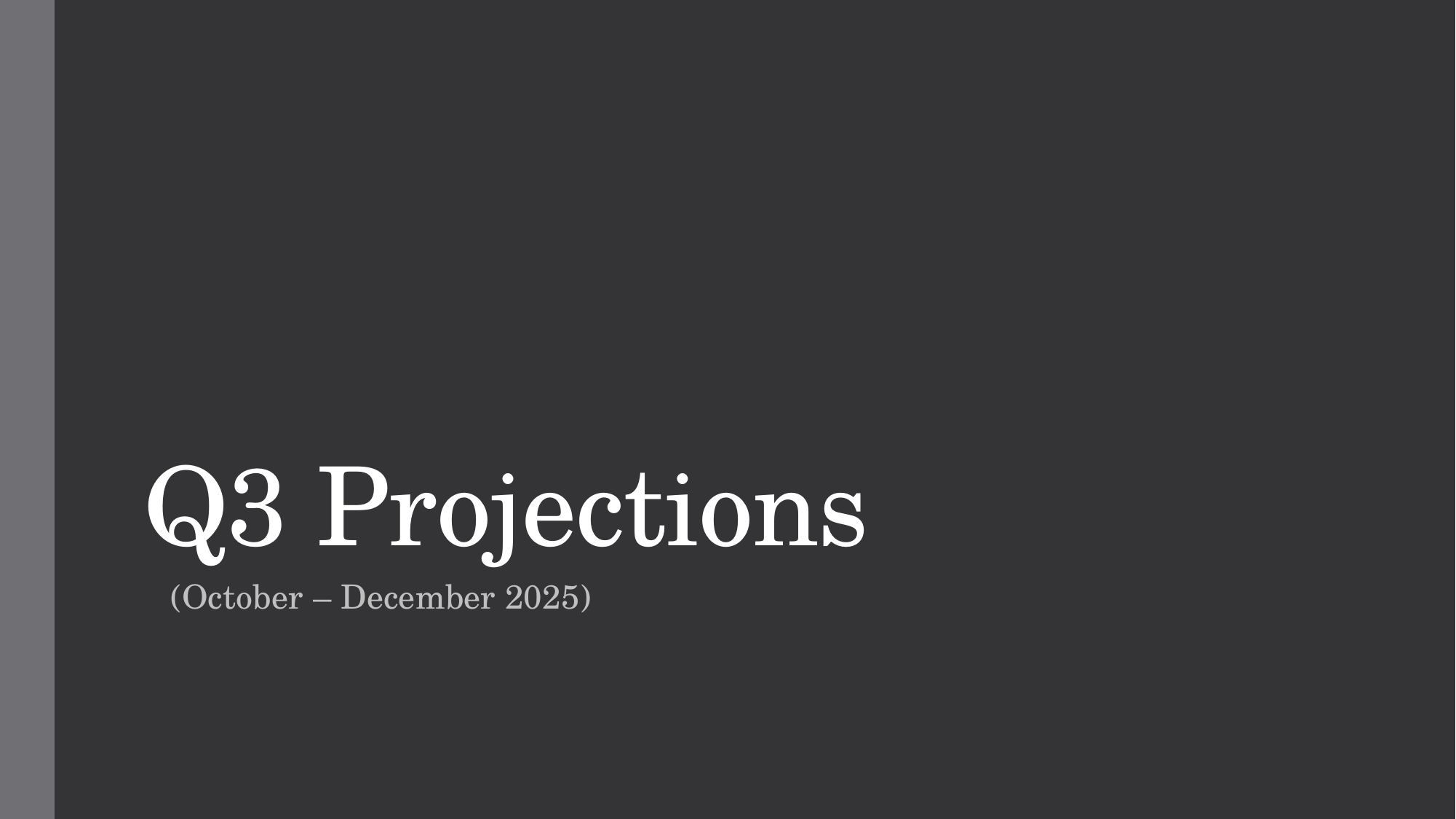

# Q3 Projections
 (October – December 2025)